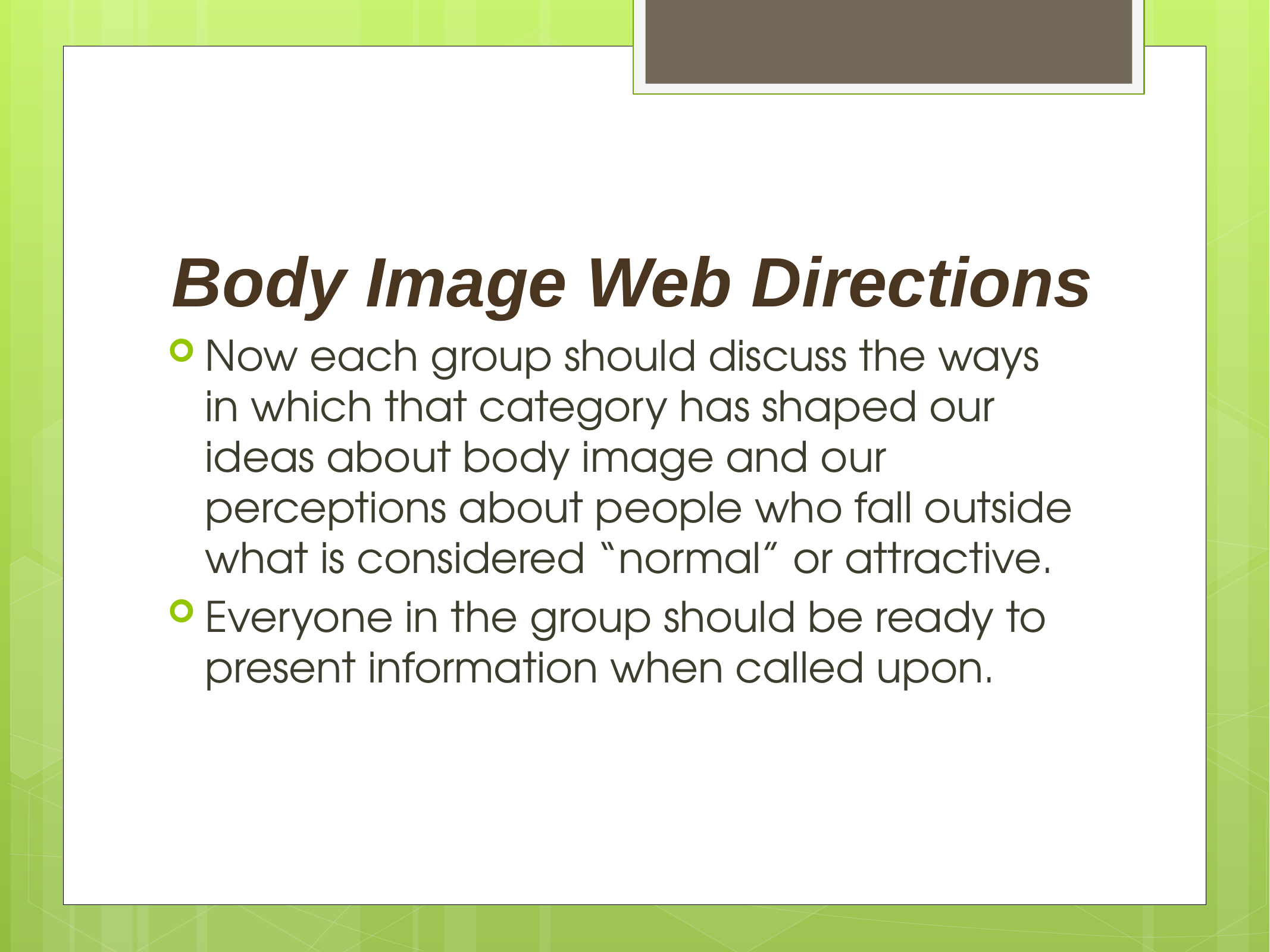

# Body Image Web Directions
Now each group should discuss the ways in which that category has shaped our ideas about body image and our perceptions about people who fall outside what is considered “normal” or attractive.
Everyone in the group should be ready to present information when called upon.